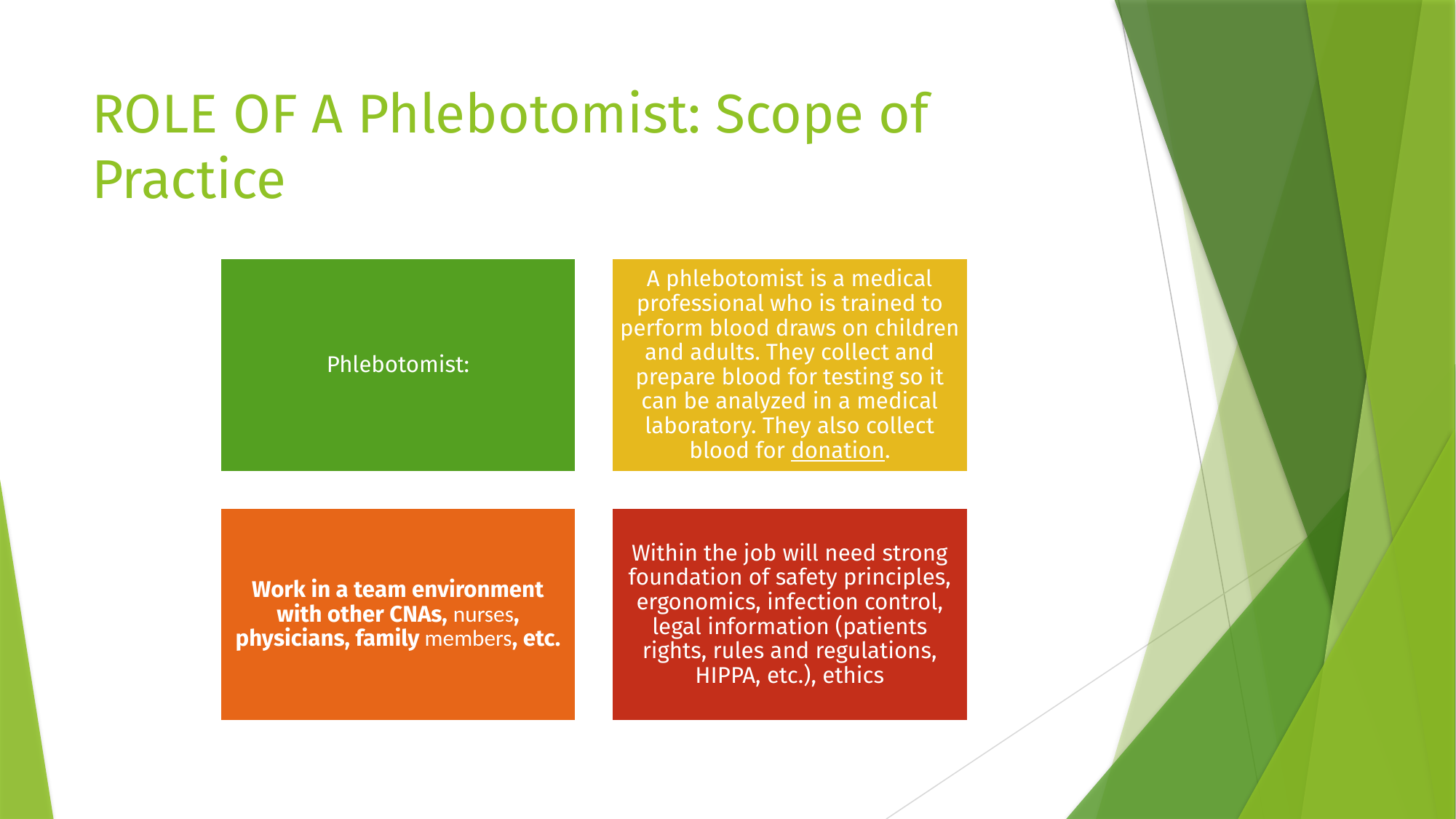

ROLE OF A Phlebotomist: Scope of Practice
Phlebotomist:
A phlebotomist is a medical professional who is trained to perform blood draws on children and adults. They collect and prepare blood for testing so it can be analyzed in a medical laboratory. They also collect blood for donation.
Work in a team environment with other CNAs, nurses, physicians, family members, etc.
Within the job will need strong foundation of safety principles, ergonomics, infection control, legal information (patients rights, rules and regulations, HIPPA, etc.), ethics